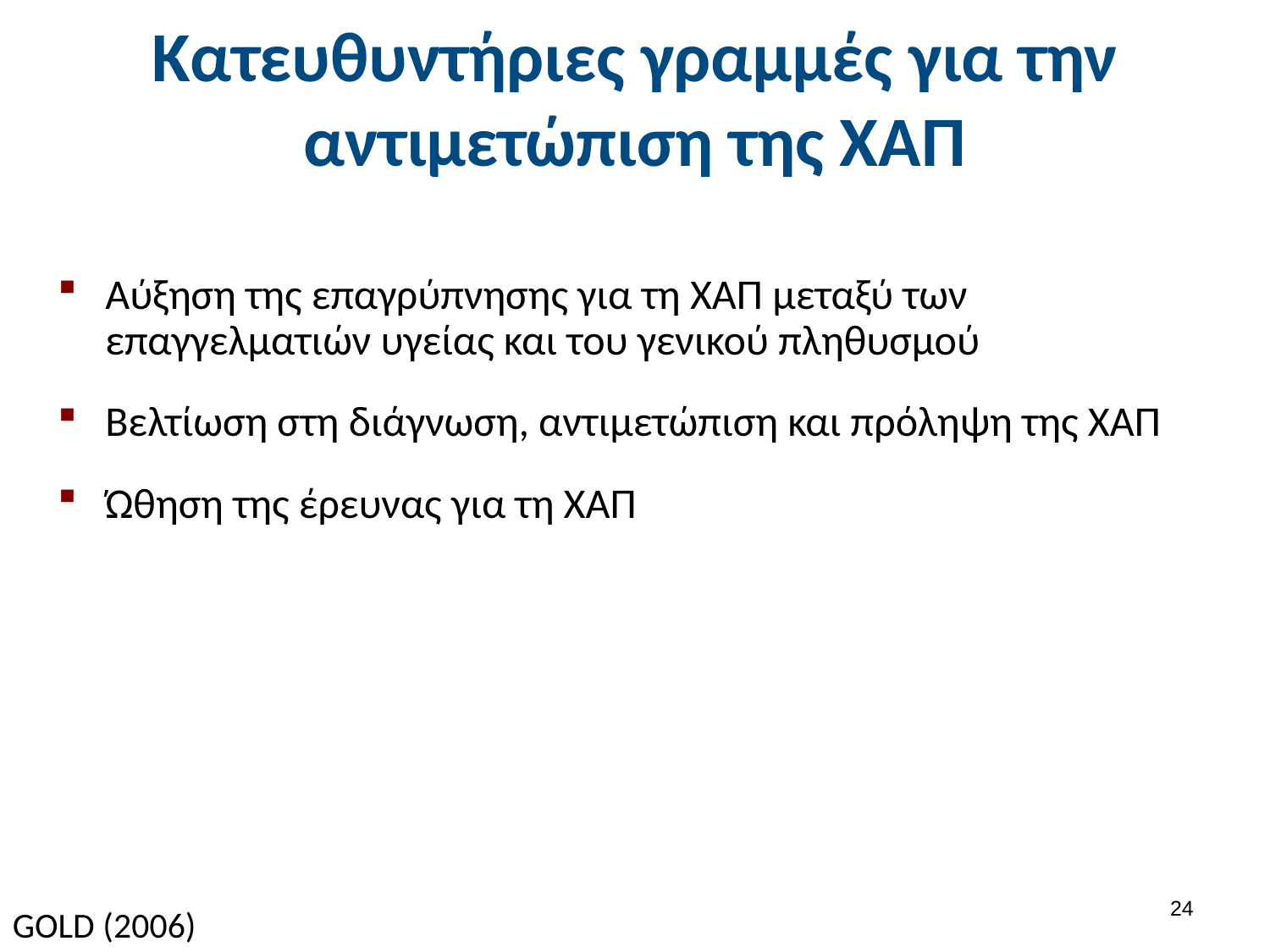

# Κατευθυντήριες γραμμές για την αντιμετώπιση της ΧΑΠ
Αύξηση της επαγρύπνησης για τη ΧΑΠ μεταξύ των επαγγελματιών υγείας και του γενικού πληθυσμού
Βελτίωση στη διάγνωση, αντιμετώπιση και πρόληψη της ΧΑΠ
Ώθηση της έρευνας για τη ΧΑΠ

24
GOLD (2006)